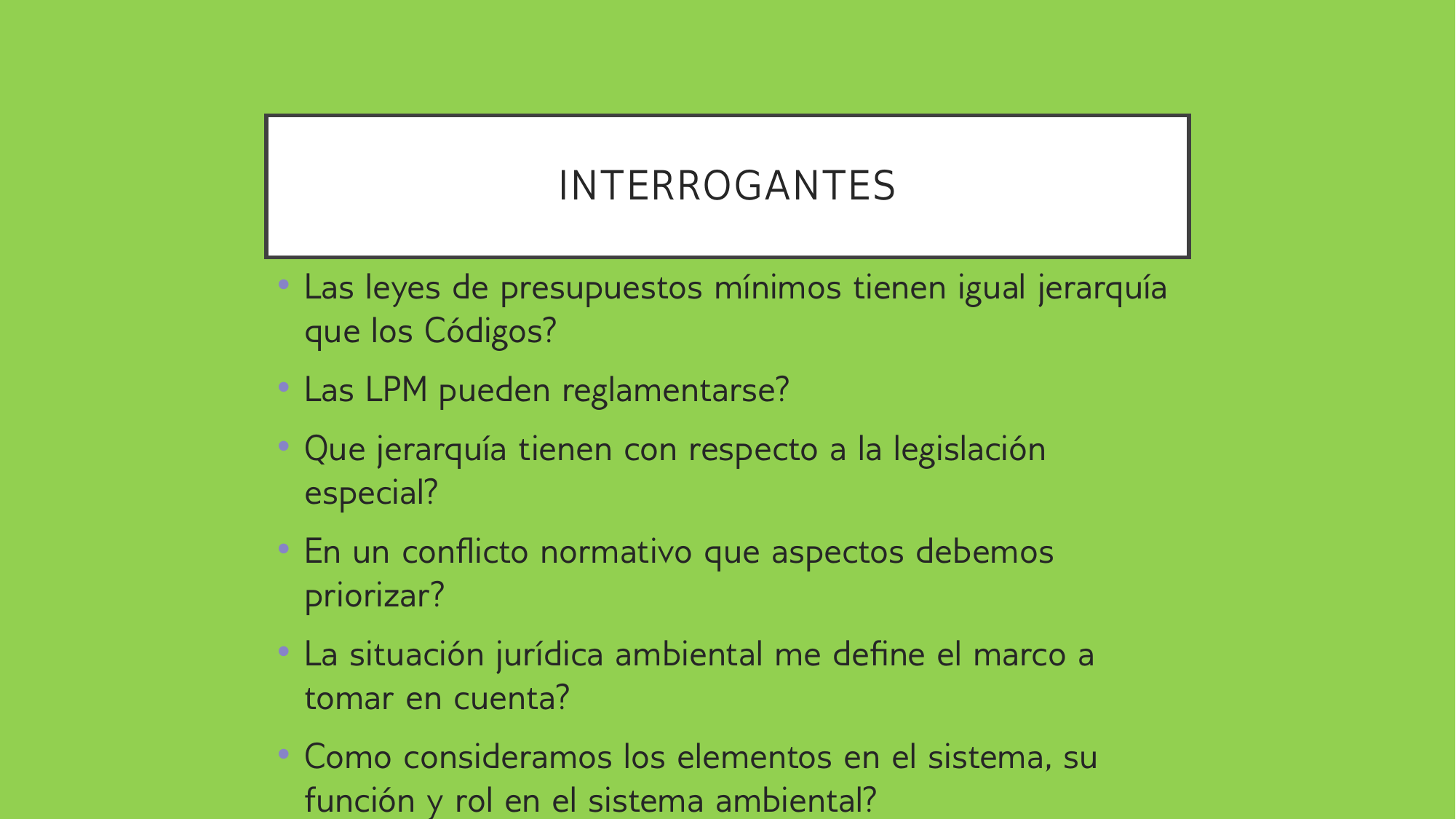

# interrogantes
Las leyes de presupuestos mínimos tienen igual jerarquía que los Códigos?
Las LPM pueden reglamentarse?
Que jerarquía tienen con respecto a la legislación especial?
En un conflicto normativo que aspectos debemos priorizar?
La situación jurídica ambiental me define el marco a tomar en cuenta?
Como consideramos los elementos en el sistema, su función y rol en el sistema ambiental?